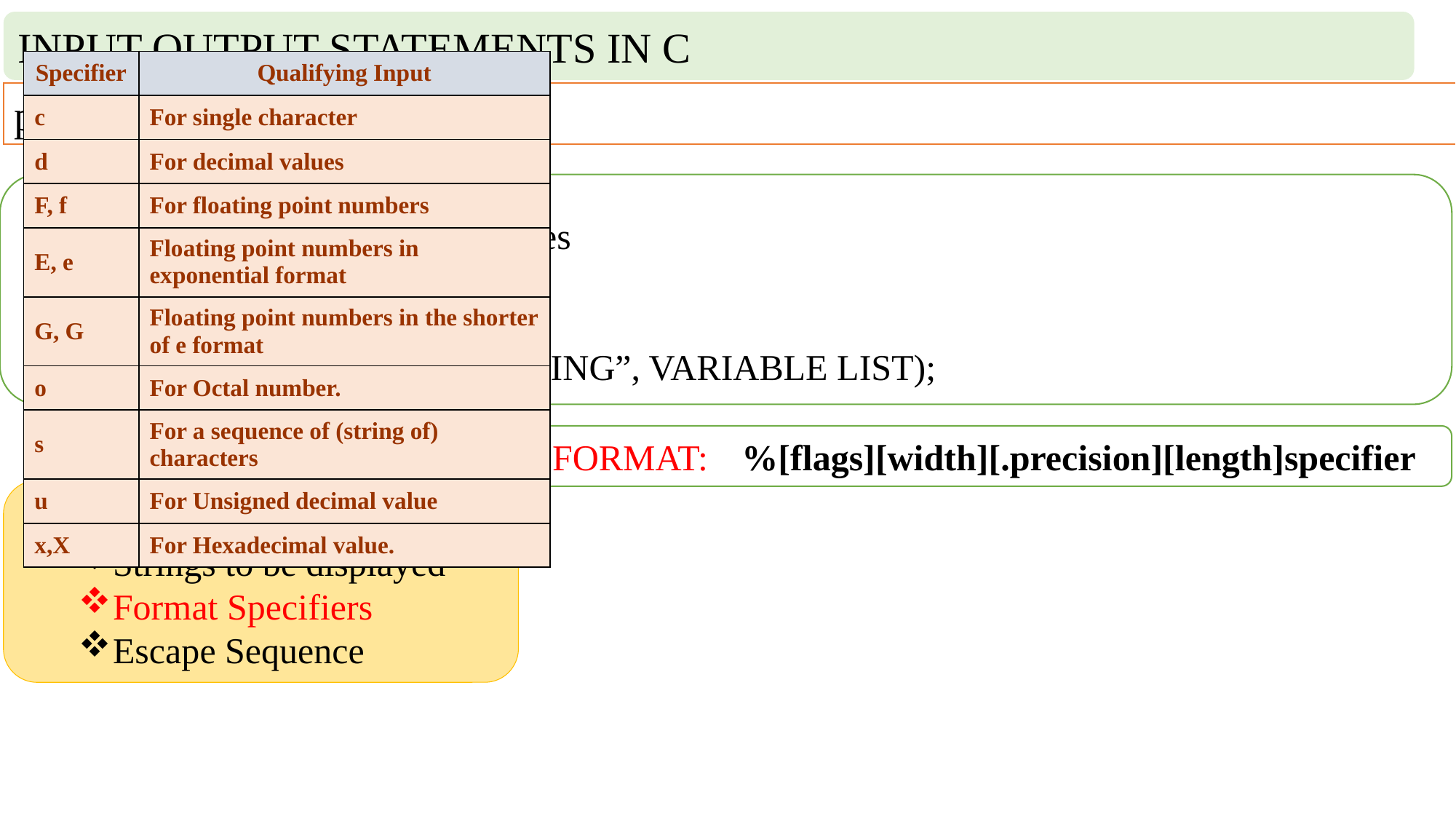

INPUT-OUTPUT STATEMENTS IN C
| Specifier | Qualifying Input |
| --- | --- |
| c | For single character |
| d | For decimal values |
| F, f | For floating point numbers |
| E, e | Floating point numbers in exponential format |
| G, G | Floating point numbers in the shorter of e format |
| o | For Octal number. |
| s | For a sequence of (string of) characters |
| u | For Unsigned decimal value |
| x,X | For Hexadecimal value. |
printf() function
Display String and Variable Values
Defined in stdio.h
Format: prontf(“CONTROL STRING”, VARIABLE LIST);
FORMAT:    %[flags][width][.precision][length]specifier
It includes
Strings to be displayed
Format Specifiers
Escape Sequence